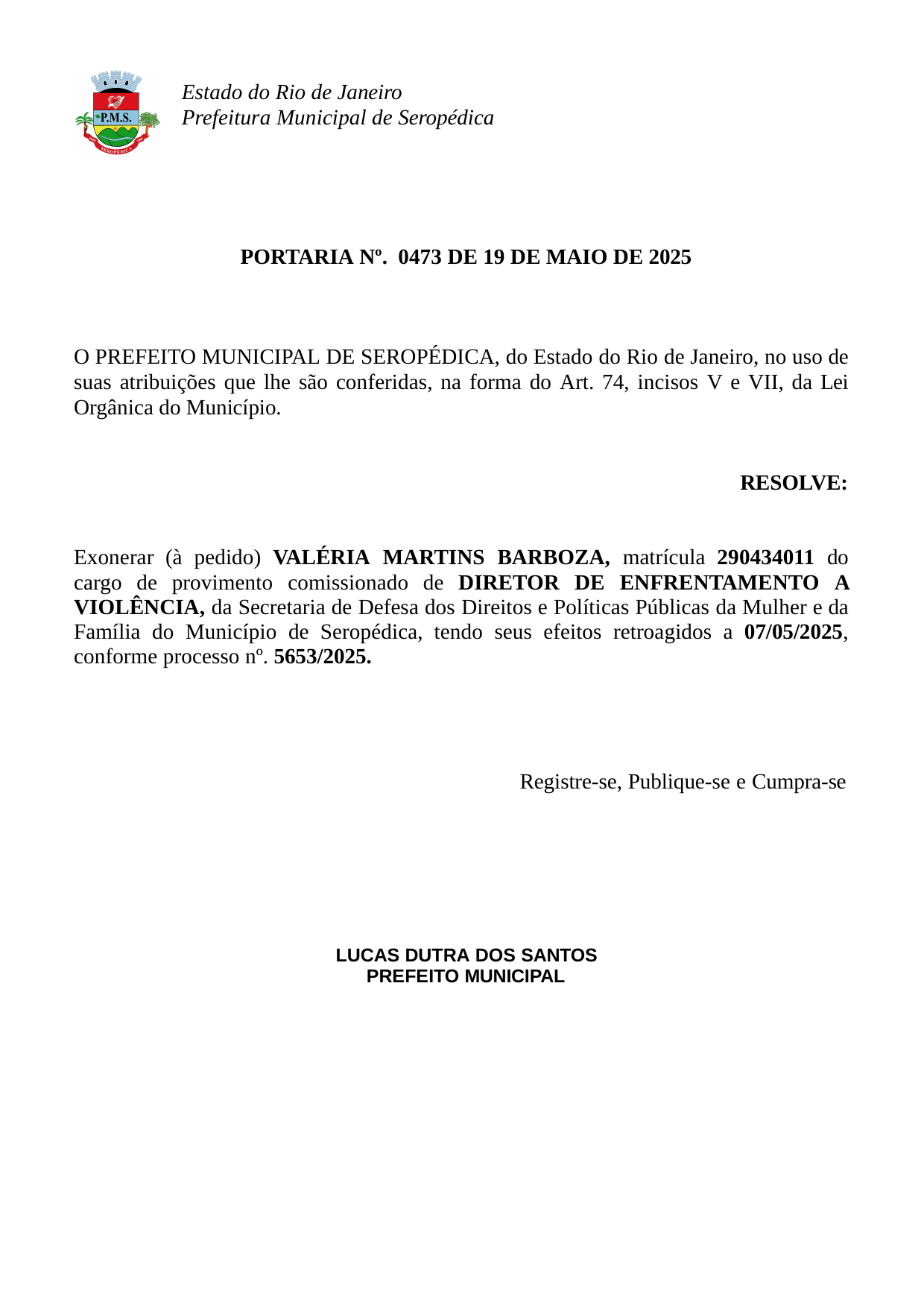

Estado do Rio de Janeiro Prefeitura Municipal de Seropédica
PORTARIA Nº. 0473 DE 19 DE MAIO DE 2025
O PREFEITO MUNICIPAL DE SEROPÉDICA, do Estado do Rio de Janeiro, no uso de suas atribuições que lhe são conferidas, na forma do Art. 74, incisos V e VII, da Lei Orgânica do Município.

RESOLVE:

Exonerar (à pedido) VALÉRIA MARTINS BARBOZA, matrícula 290434011 do cargo  de  provimento  comissionado  de  DIRETOR  DE  ENFRENTAMENTO  A VIOLÊNCIA, da Secretaria de Defesa dos Direitos e Políticas Públicas da Mulher e da Família do Município de Seropédica, tendo seus efeitos retroagidos a 07/05/2025, conforme processo nº. 5653/2025.
Registre-se, Publique-se e Cumpra-se
LUCAS DUTRA DOS SANTOS PREFEITO MUNICIPAL